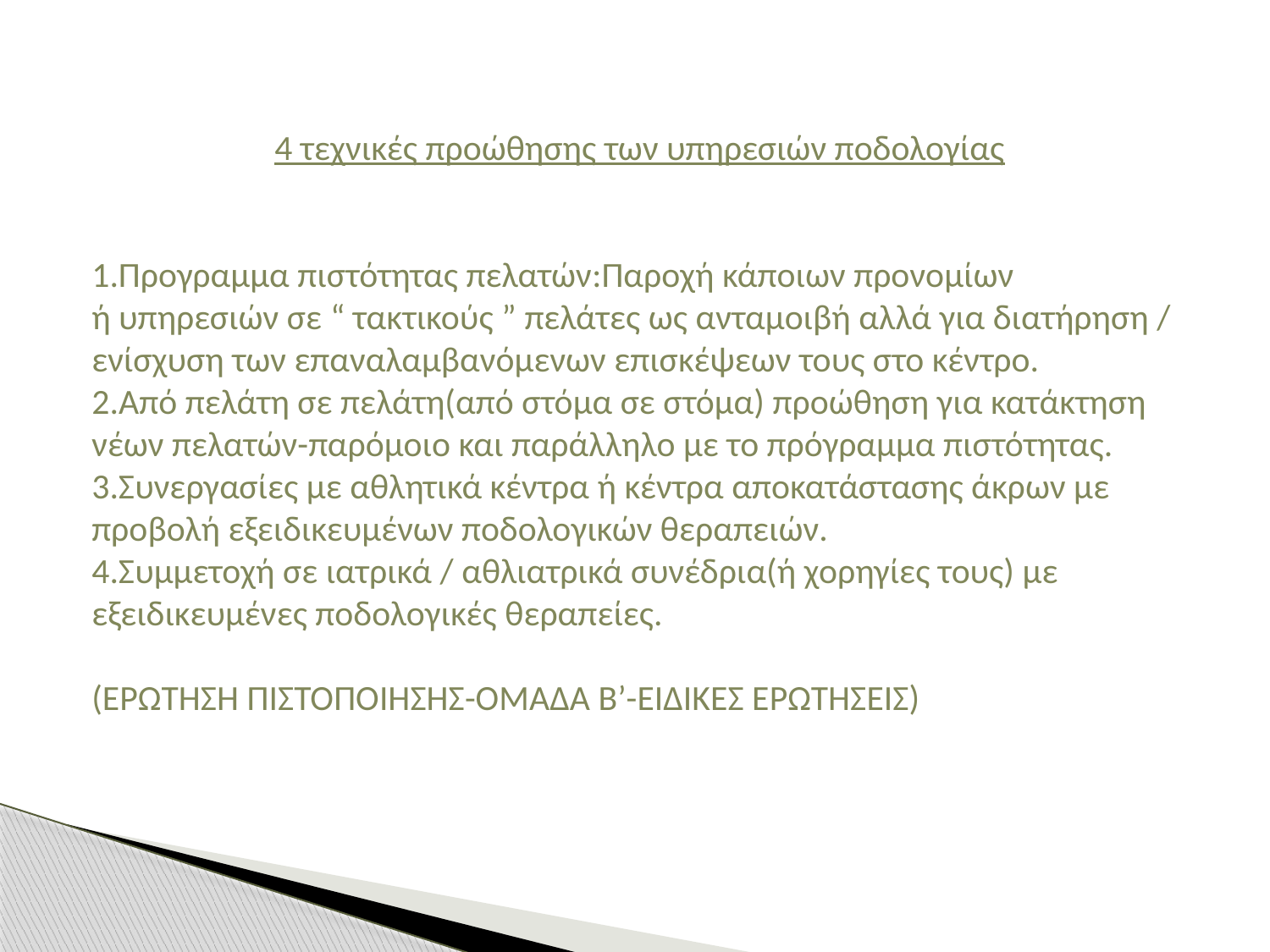

4 τεχνικές προώθησης των υπηρεσιών ποδολογίας

1.Προγραμμα πιστότητας πελατών:Παροχή κάποιων προνομίων
ή υπηρεσιών σε “ τακτικούς ” πελάτες ως ανταμοιβή αλλά για διατήρηση / ενίσχυση των επαναλαμβανόμενων επισκέψεων τους στο κέντρο.
2.Από πελάτη σε πελάτη(από στόμα σε στόμα) προώθηση για κατάκτηση νέων πελατών-παρόμοιο και παράλληλο με το πρόγραμμα πιστότητας.
3.Συνεργασίες με αθλητικά κέντρα ή κέντρα αποκατάστασης άκρων με προβολή εξειδικευμένων ποδολογικών θεραπειών.
4.Συμμετοχή σε ιατρικά / αθλιατρικά συνέδρια(ή χορηγίες τους) με εξειδικευμένες ποδολογικές θεραπείες.

(ΕΡΩΤΗΣΗ ΠΙΣΤΟΠΟΙΗΣΗΣ-ΟΜΑΔΑ Β’-ΕΙΔΙΚΕΣ ΕΡΩΤΗΣΕΙΣ)